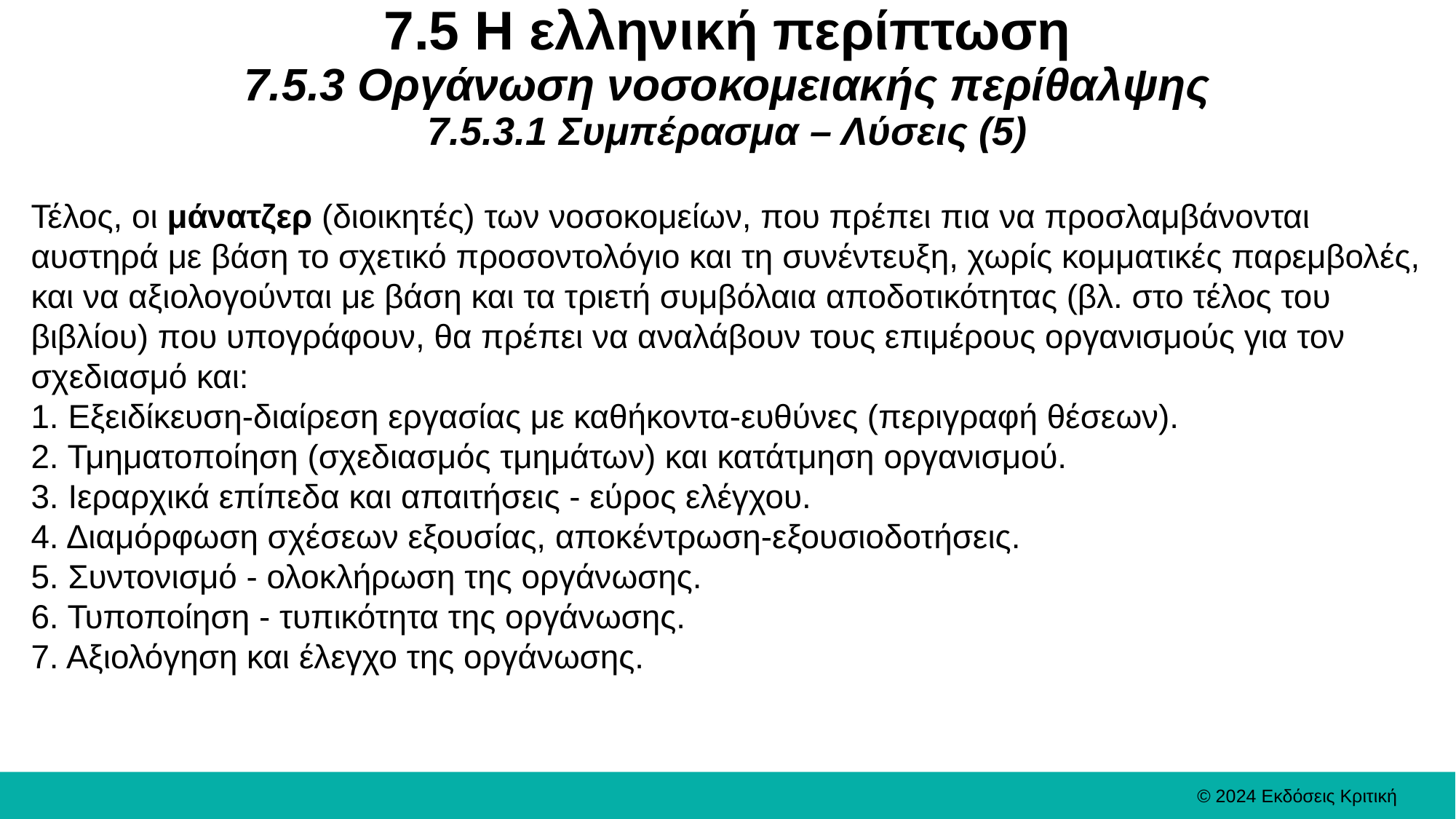

# 7.5 Η ελληνική περίπτωση 7.5.3 Οργάνωση νοσοκομειακής περίθαλψης 7.5.3.1 Συμπέρασμα – Λύσεις (5)
Τέλος, οι μάνατζερ (διοικητές) των νοσοκομείων, που πρέπει πια να προσλαμβάνονται αυστηρά με βάση το σχετικό προσοντολόγιο και τη συνέντευξη, χωρίς κομματικές παρεμβολές, και να αξιολογούνται με βάση και τα τριετή συμβόλαια αποδοτικότητας (βλ. στο τέλος του βιβλίου) που υπογράφουν, θα πρέπει να αναλάβουν τους επιμέρους οργανισμούς για τον σχεδιασμό και:
1. Εξειδίκευση-διαίρεση εργασίας με καθήκοντα-ευθύνες (περιγραφή θέσεων).
2. Τμηματοποίηση (σχεδιασμός τμημάτων) και κατάτμηση οργανισμού.
3. Ιεραρχικά επίπεδα και απαιτήσεις - εύρος ελέγχου.
4. Διαμόρφωση σχέσεων εξουσίας, αποκέντρωση-εξουσιοδοτήσεις.
5. Συντονισμό - ολοκλήρωση της οργάνωσης.
6. Τυποποίηση - τυπικότητα της οργάνωσης.
7. Αξιολόγηση και έλεγχο της οργάνωσης.

© 2024 Εκδόσεις Κριτική